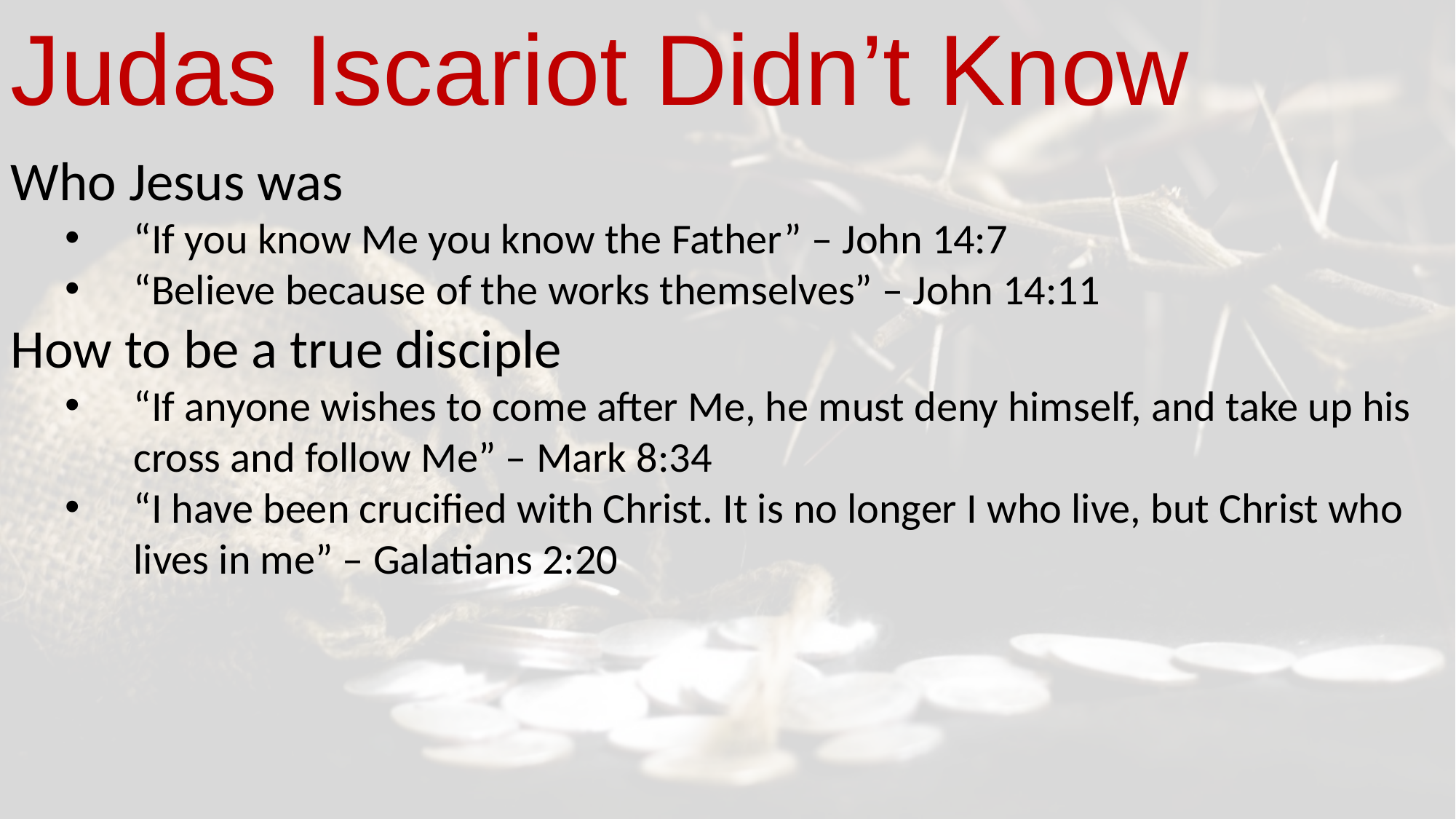

Judas Iscariot Didn’t Know
Who Jesus was
“If you know Me you know the Father” – John 14:7
“Believe because of the works themselves” – John 14:11
How to be a true disciple
“If anyone wishes to come after Me, he must deny himself, and take up his cross and follow Me” – Mark 8:34
“I have been crucified with Christ. It is no longer I who live, but Christ who lives in me” – Galatians 2:20